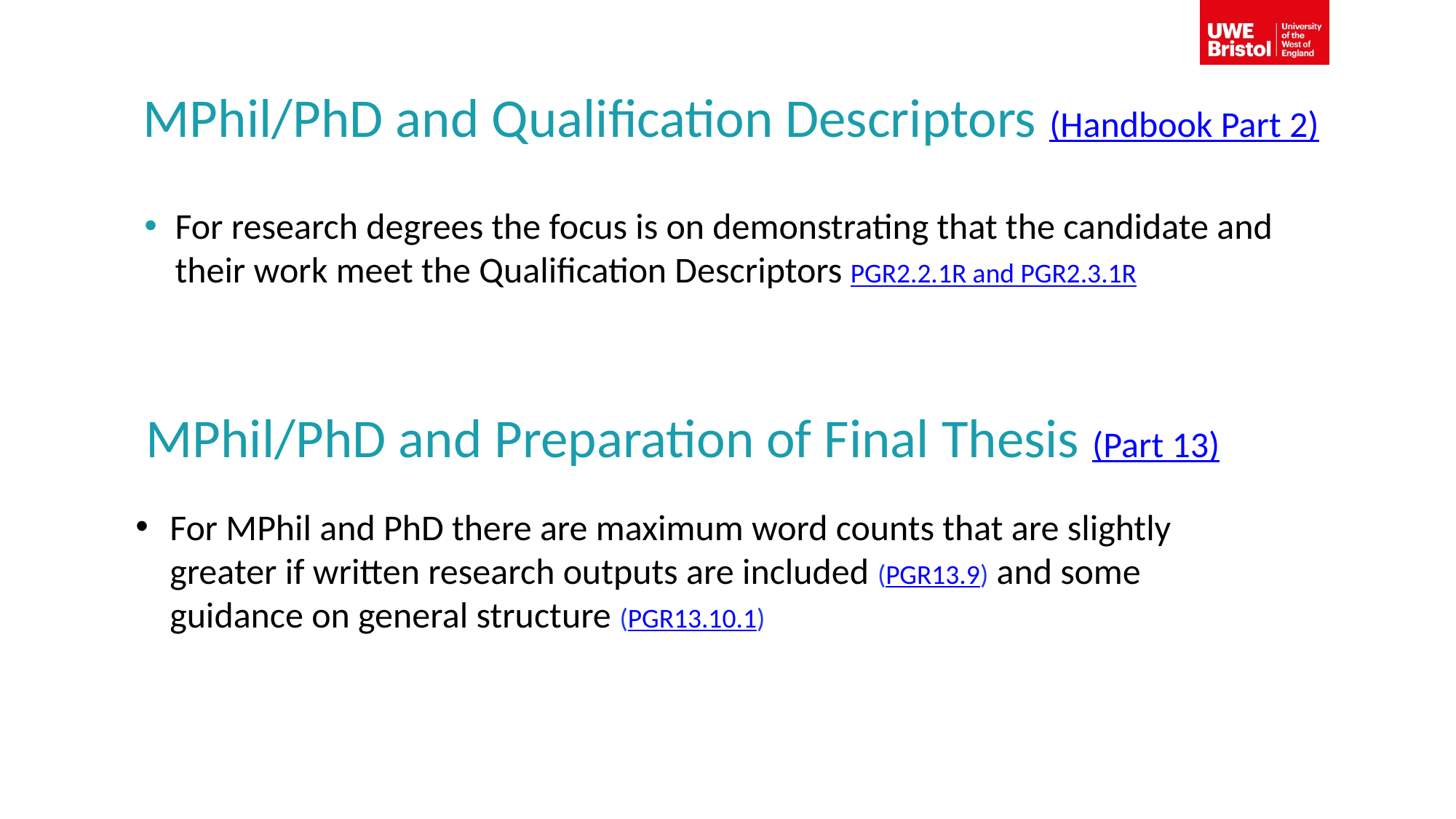

# MPhil/PhD and Qualification Descriptors (Handbook Part 2)
For research degrees the focus is on demonstrating that the candidate and their work meet the Qualification Descriptors PGR2.2.1R and PGR2.3.1R
MPhil/PhD and Preparation of Final Thesis (Part 13)
For MPhil and PhD there are maximum word counts that are slightly greater if written research outputs are included (PGR13.9) and some guidance on general structure (PGR13.10.1)